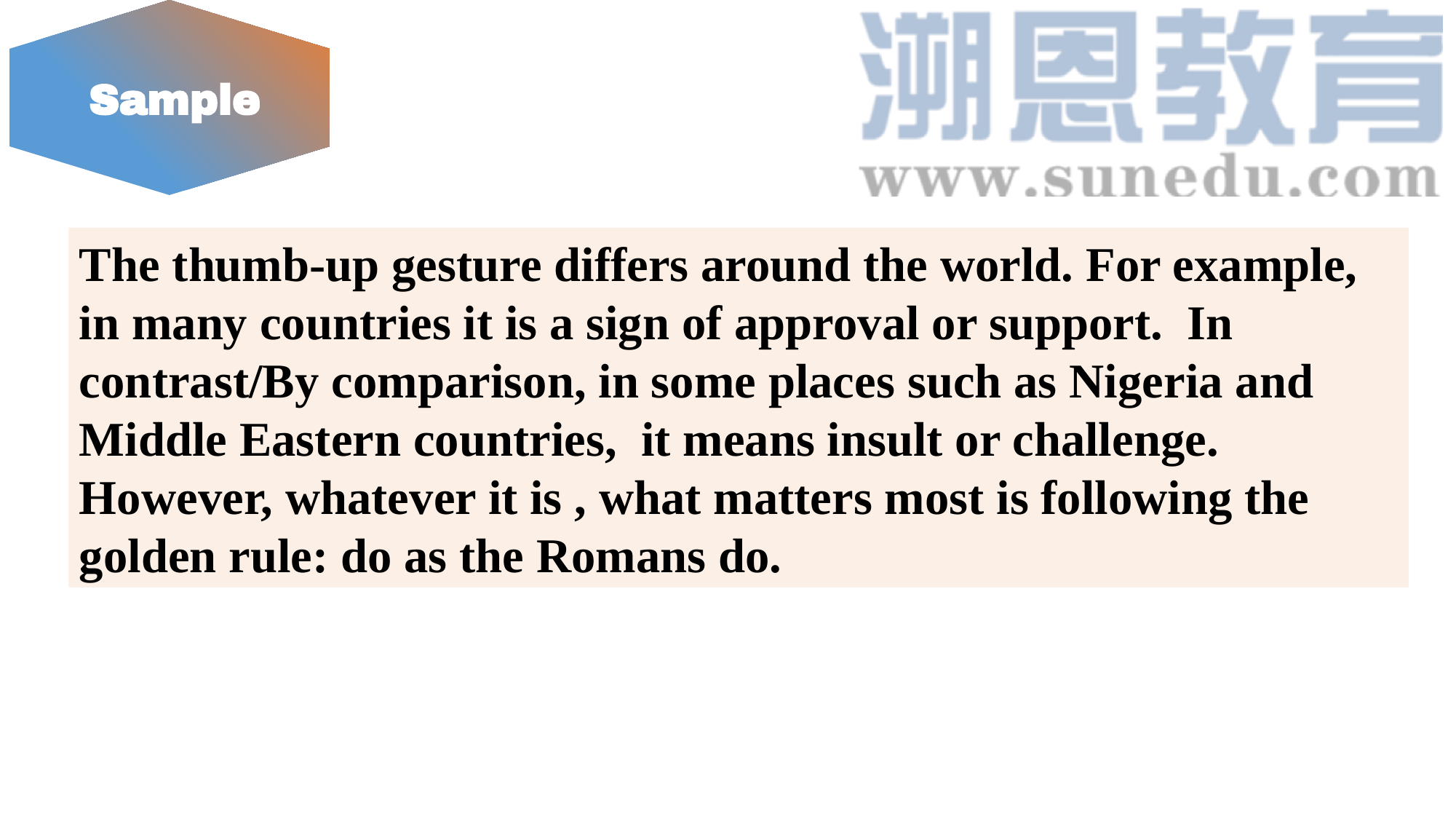

Sample
The thumb-up gesture differs around the world. For example, in many countries it is a sign of approval or support.  In contrast/By comparison, in some places such as Nigeria and Middle Eastern countries,  it means insult or challenge.  However, whatever it is , what matters most is following the golden rule: do as the Romans do.